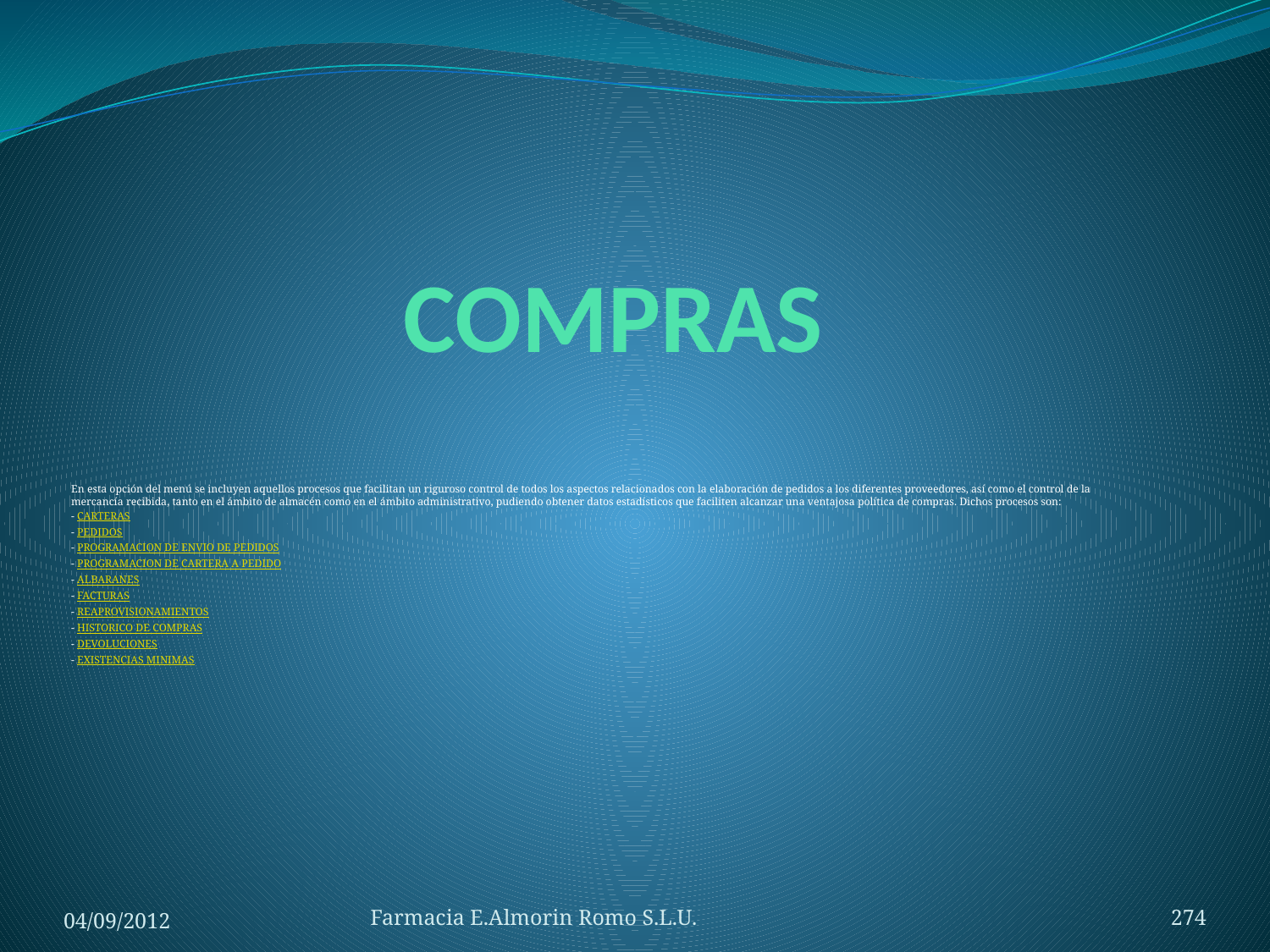

# COMPRAS
En esta opción del menú se incluyen aquellos procesos que facilitan un riguroso control de todos los aspectos relacionados con la elaboración de pedidos a los diferentes proveedores, así como el control de la mercancía recibida, tanto en el ámbito de almacén como en el ámbito administrativo, pudiendo obtener datos estadísticos que faciliten alcanzar una ventajosa política de compras. Dichos procesos son:
- CARTERAS
- PEDIDOS
- PROGRAMACION DE ENVIO DE PEDIDOS
- PROGRAMACION DE CARTERA A PEDIDO
- ALBARANES
- FACTURAS
- REAPROVISIONAMIENTOS
- HISTORICO DE COMPRAS
- DEVOLUCIONES
- EXISTENCIAS MINIMAS
04/09/2012
Farmacia E.Almorin Romo S.L.U.
274